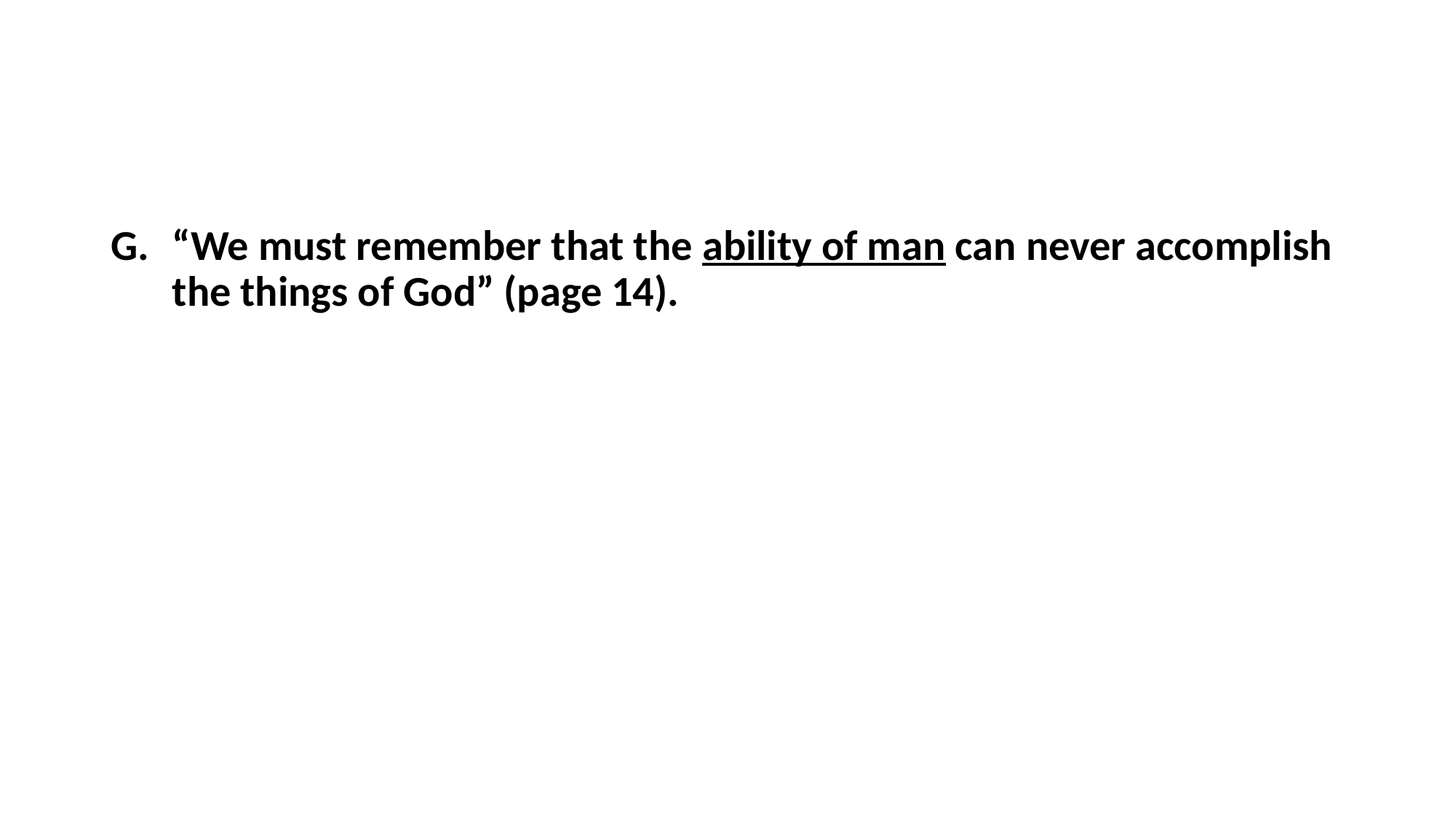

#
“We must remember that the ability of man can never accomplish the things of God” (page 14).